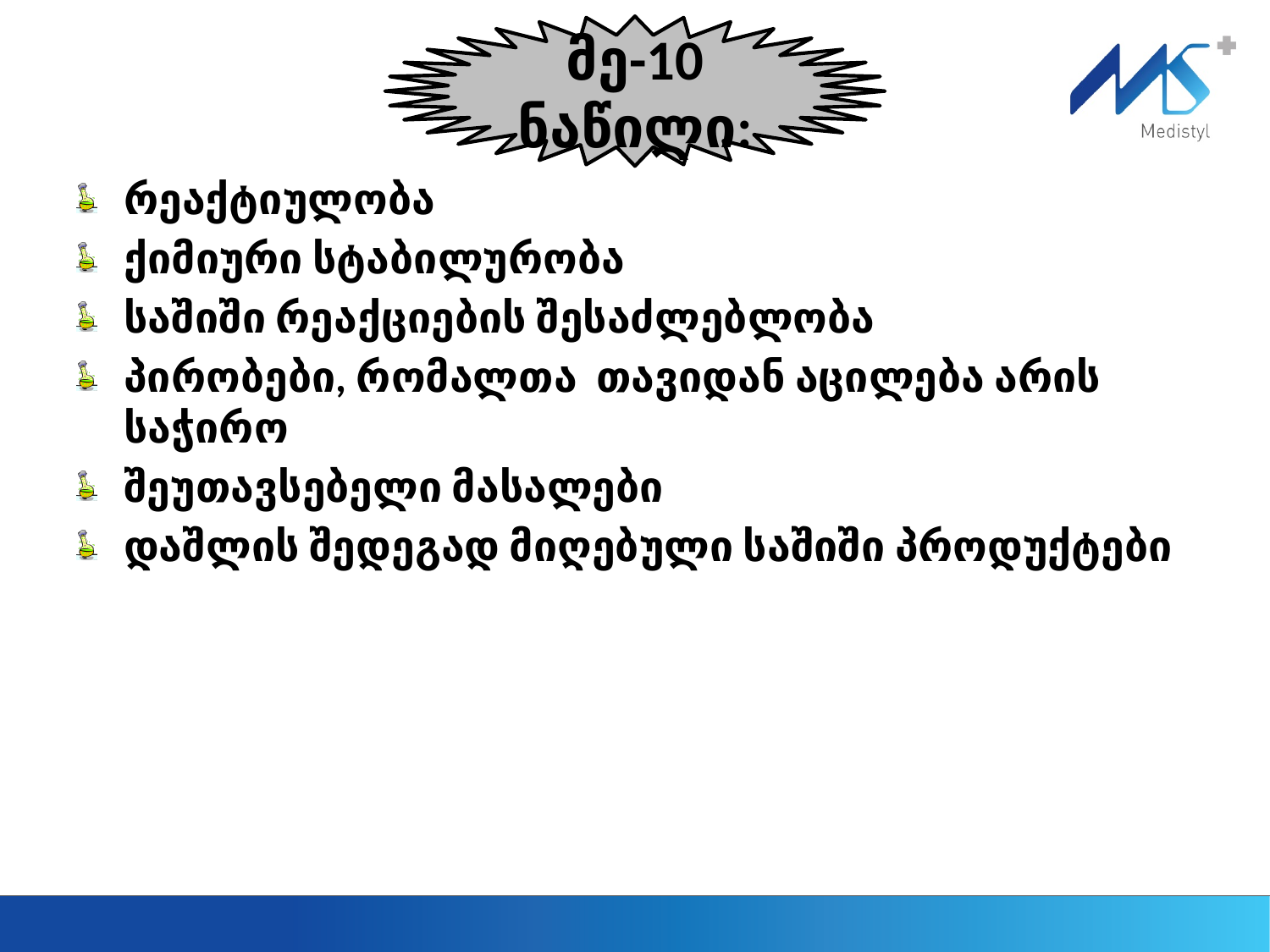

მე-10 ნაწილი:
რეაქტიულობა
ქიმიური სტაბილურობა
საშიში რეაქციების შესაძლებლობა
პირობები, რომალთა  თავიდან აცილება არის საჭირო
შეუთავსებელი მასალები
დაშლის შედეგად მიღებული საშიში პროდუქტები

32